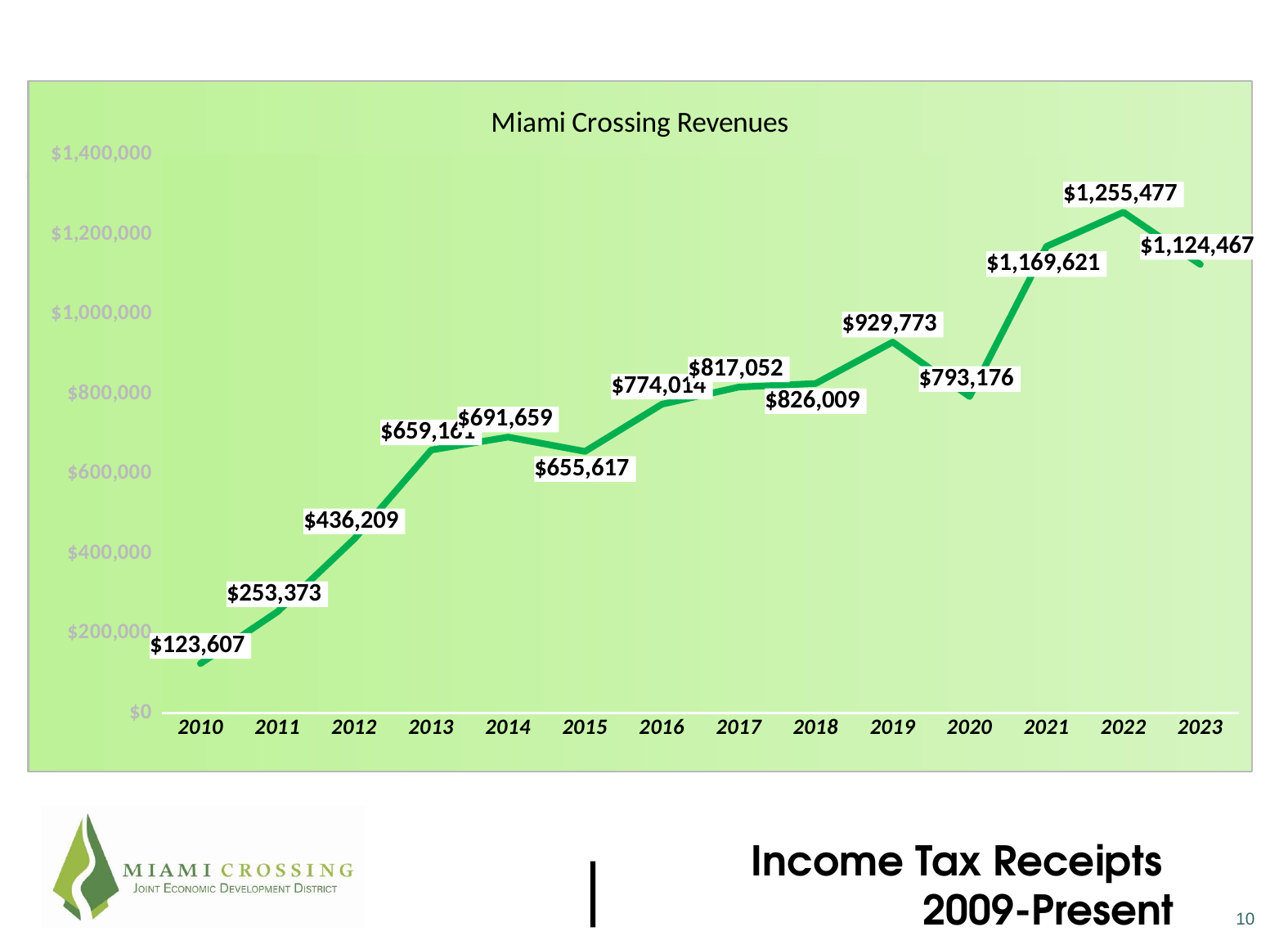

### Chart: Miami Crossing Revenues

| Category | Revenues |
|---|---|
| 2010 | 123607.0 |
| 2011 | 253373.0 |
| 2012 | 436209.0 |
| 2013 | 659161.0 |
| 2014 | 691659.0 |
| 2015 | 655617.0 |
| 2016 | 774014.0 |
| 2017 | 817052.0 |
| 2018 | 826009.0 |
| 2019 | 929772.6 |
| 2020 | 793176.41 |
| 2021 | 1169621.3 |
| 2022 | 1255477.0 |
| 2023 | 1124467.27 |
Income Tax Receipts
2009-Present
10